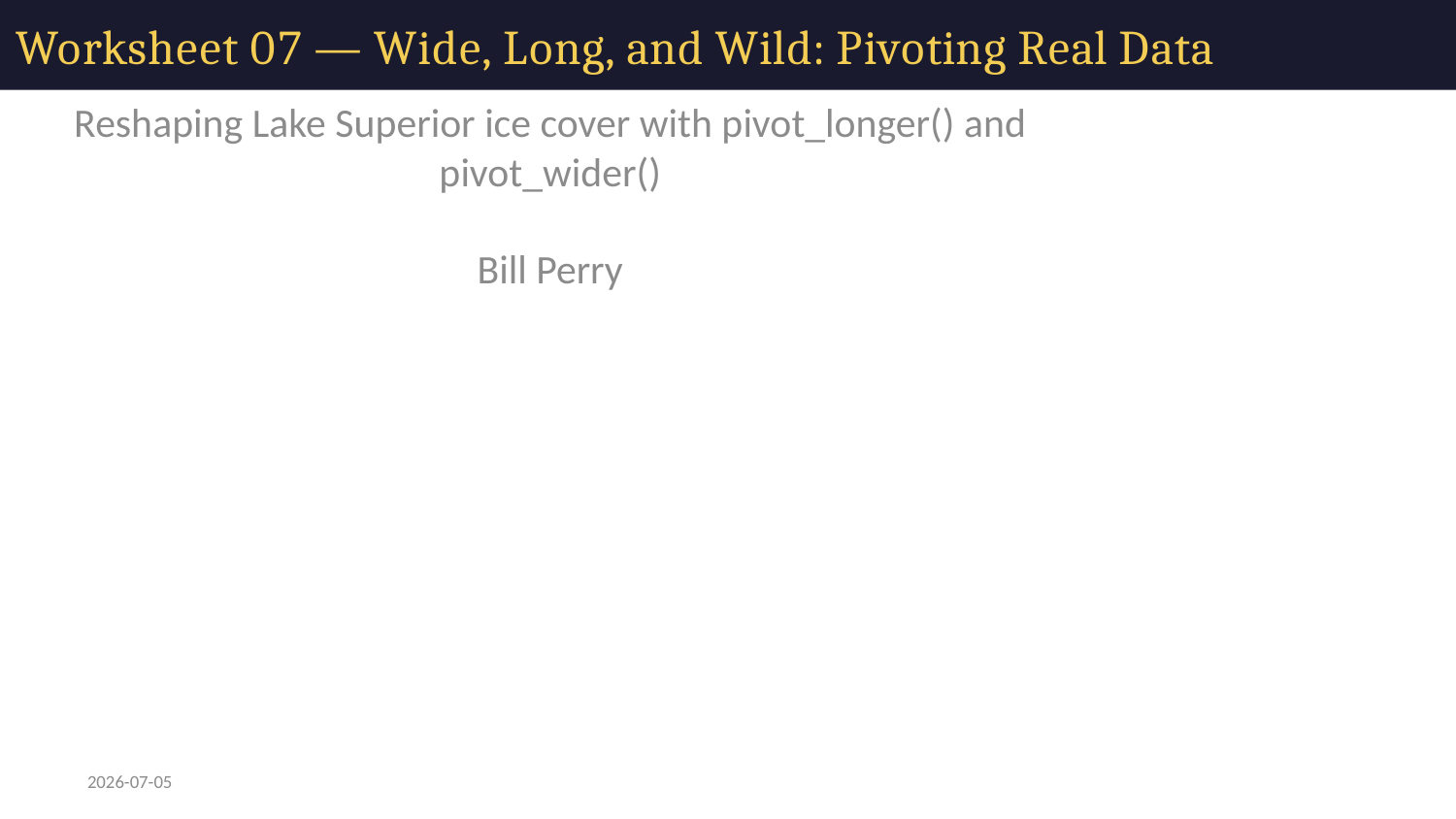

# Worksheet 07 — Wide, Long, and Wild: Pivoting Real Data
Reshaping Lake Superior ice cover with pivot_longer() and pivot_wider()
Bill Perry
2026-07-05